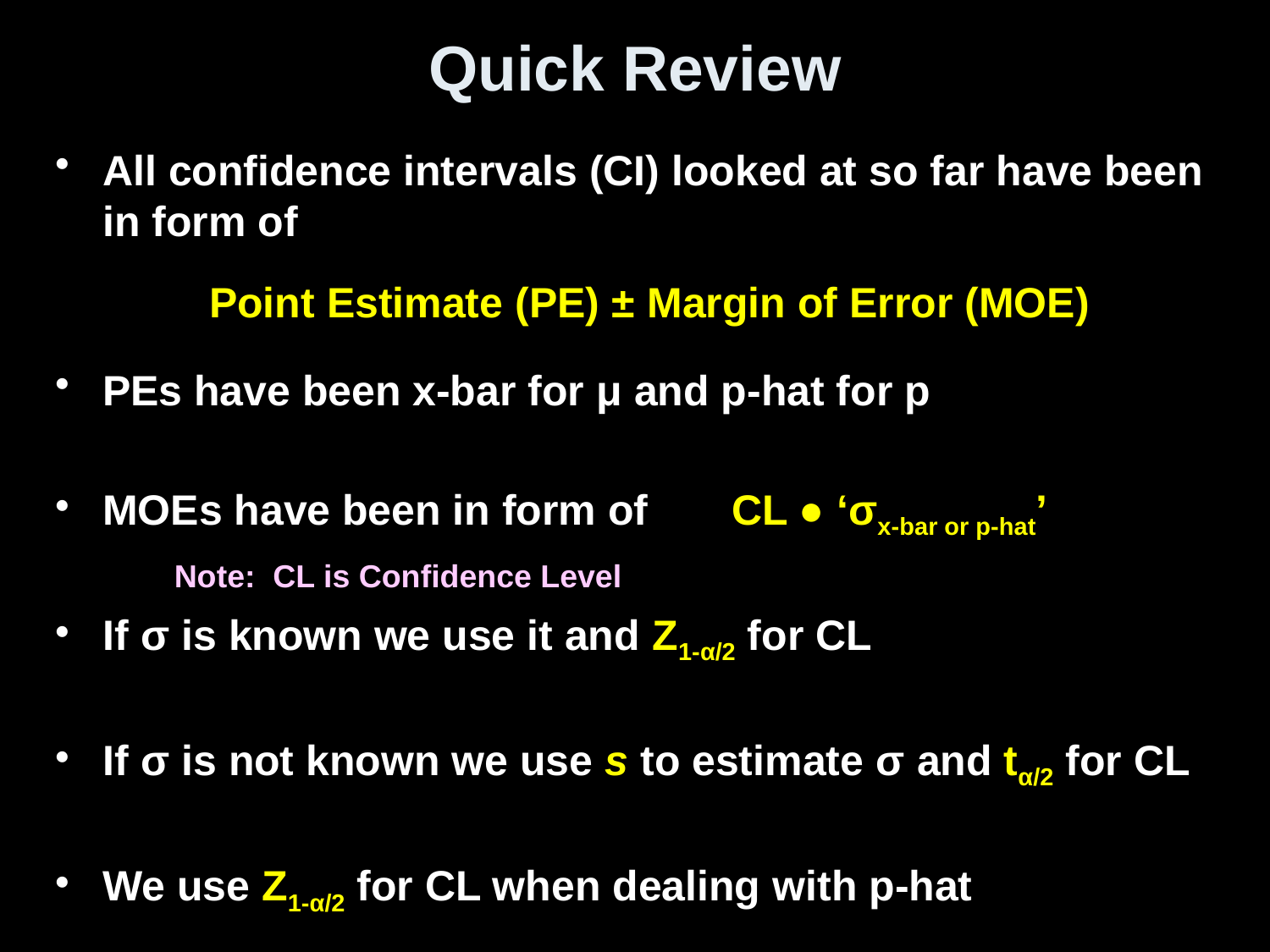

# Quick Review
All confidence intervals (CI) looked at so far have been in form of
         Point Estimate (PE) ± Margin of Error (MOE)
PEs have been x-bar for μ and p-hat for p

MOEs have been in form of       CL ● ‘σx-bar or p-hat’

If σ is known we use it and Z1-α/2 for CL

If σ is not known we use s to estimate σ and tα/2 for CL

We use Z1-α/2 for CL when dealing with p-hat
Note:  CL is Confidence Level